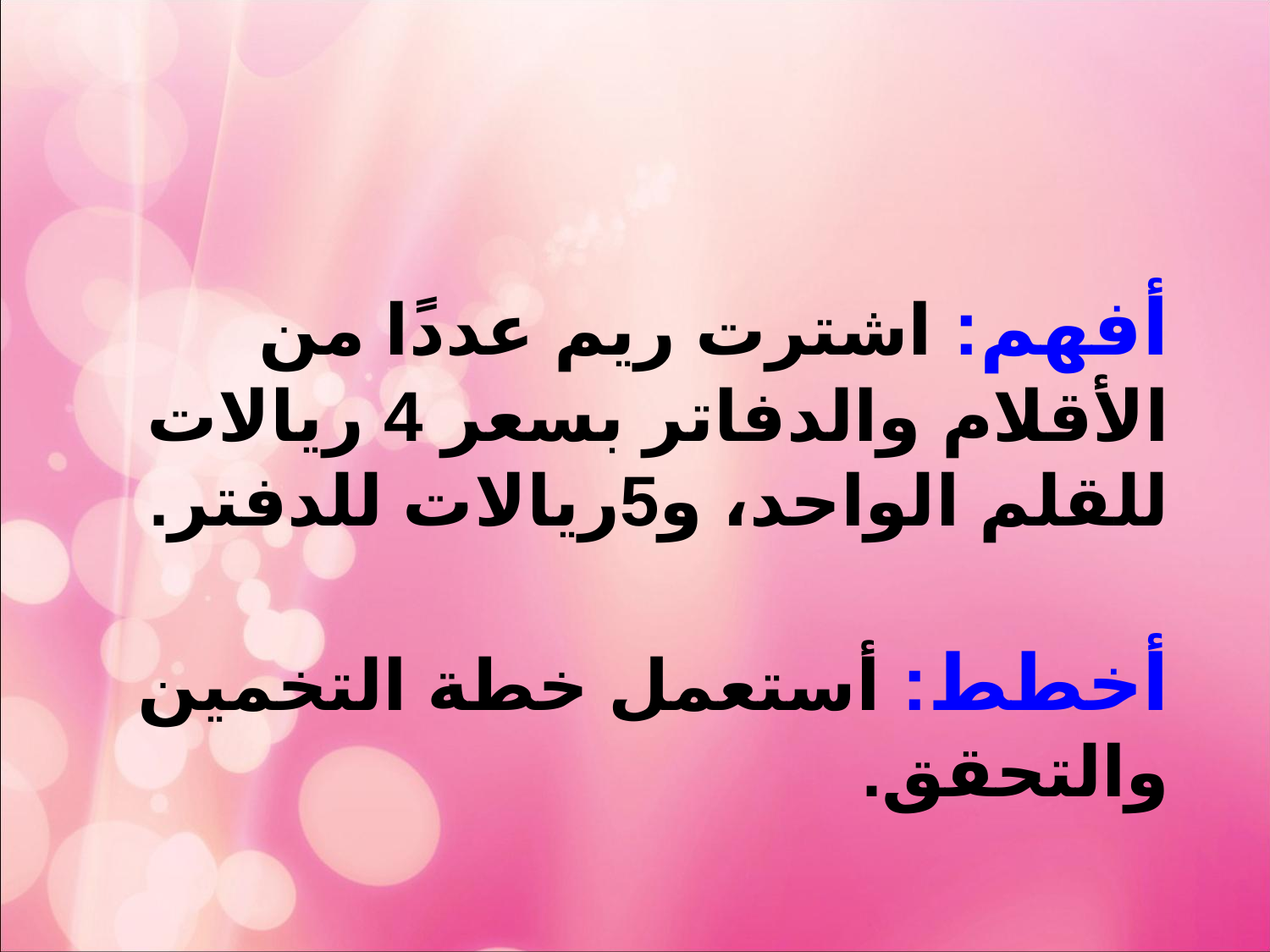

أفهم: اشترت ريم عددًا من الأقلام والدفاتر بسعر 4 ريالات للقلم الواحد، و5ريالات للدفتر.

أخطط: أستعمل خطة التخمين والتحقق.